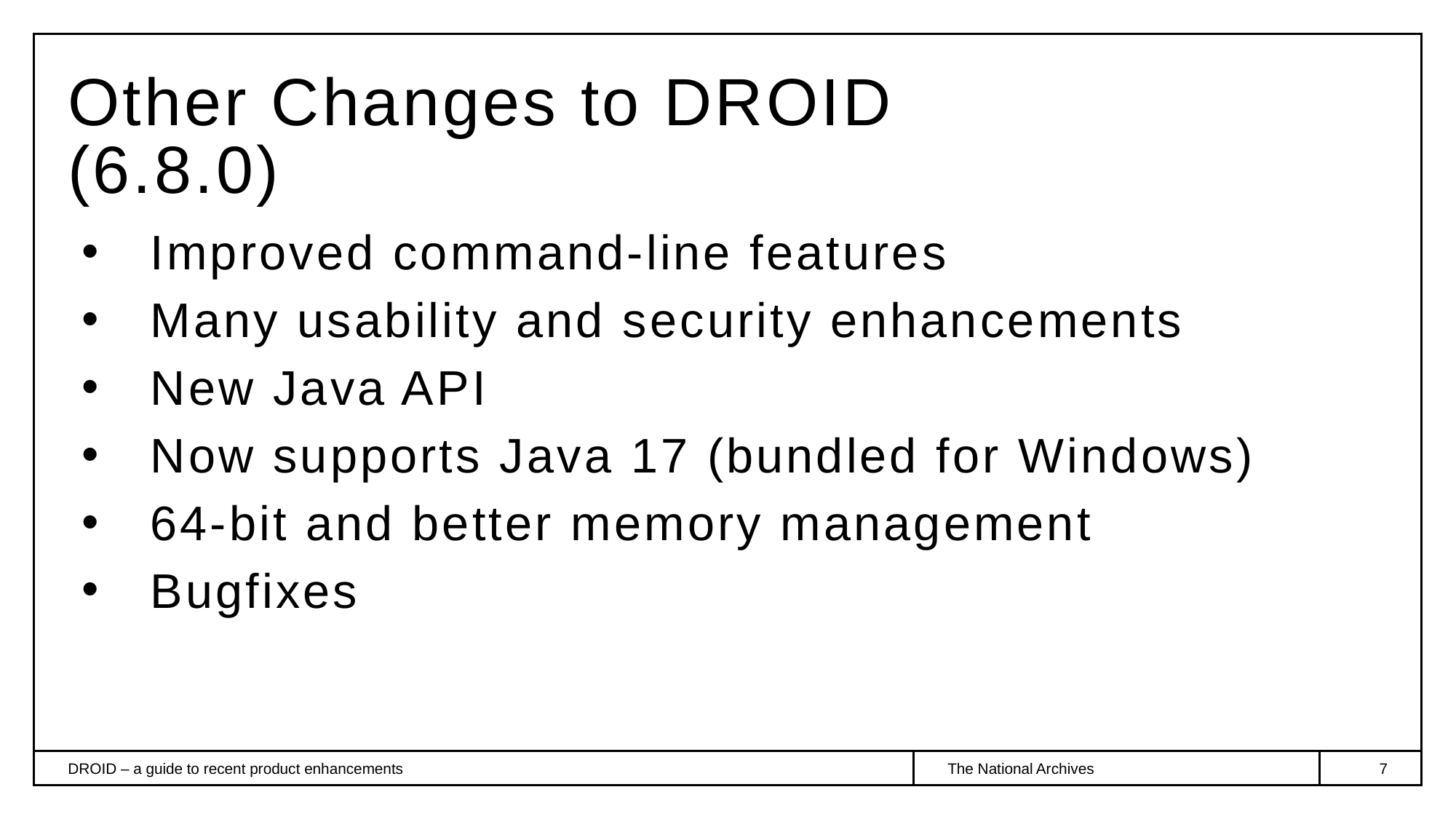

# Other Changes to DROID (6.8.0)
Improved command-line features
Many usability and security enhancements
New Java API
Now supports Java 17 (bundled for Windows)
64-bit and better memory management
Bugfixes

7
DROID – a guide to recent product enhancements